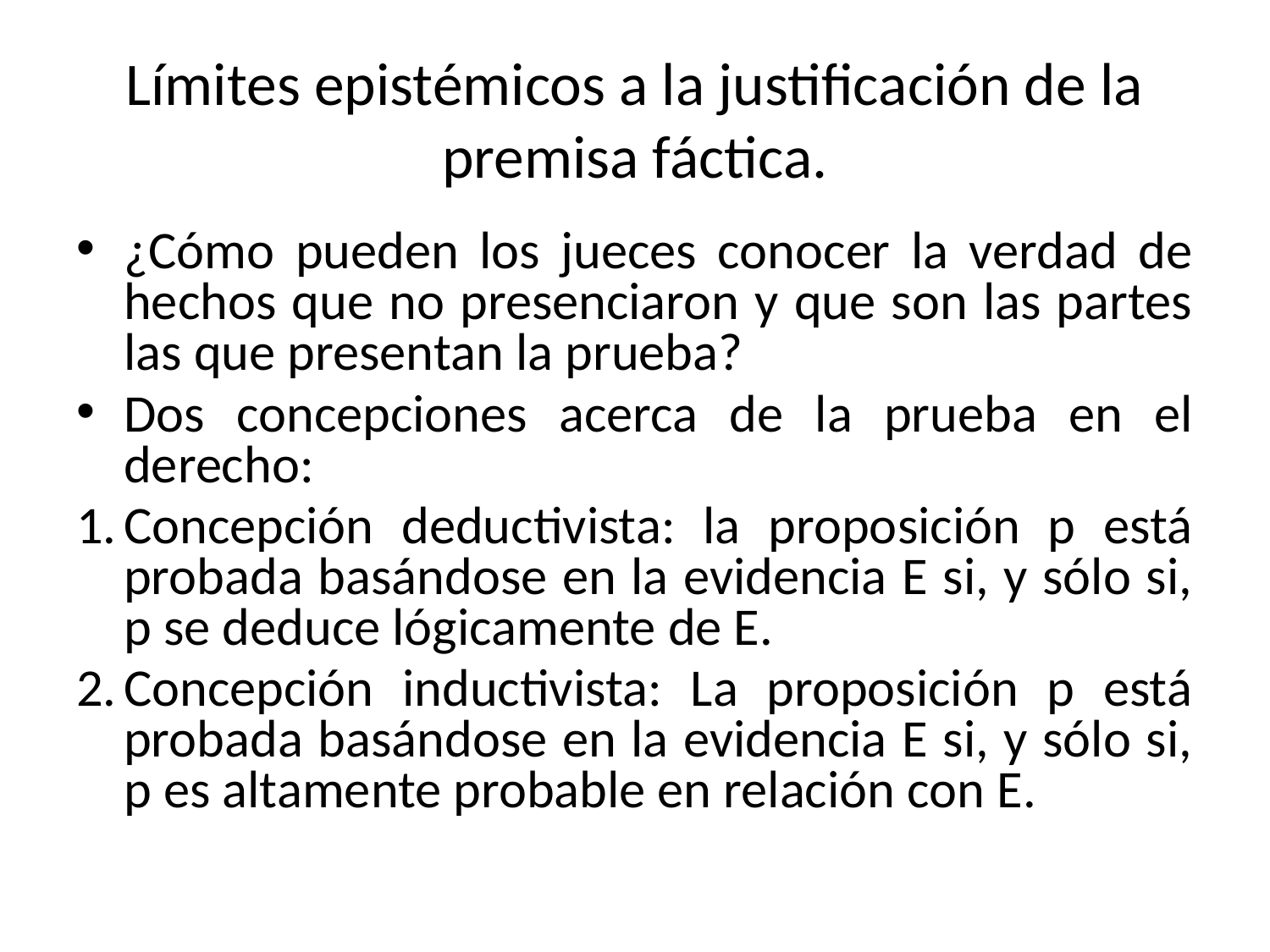

# Límites epistémicos a la justificación de la premisa fáctica.
¿Cómo pueden los jueces conocer la verdad de hechos que no presenciaron y que son las partes las que presentan la prueba?
Dos concepciones acerca de la prueba en el derecho:
Concepción deductivista: la proposición p está probada basándose en la evidencia E si, y sólo si, p se deduce lógicamente de E.
Concepción inductivista: La proposición p está probada basándose en la evidencia E si, y sólo si, p es altamente probable en relación con E.